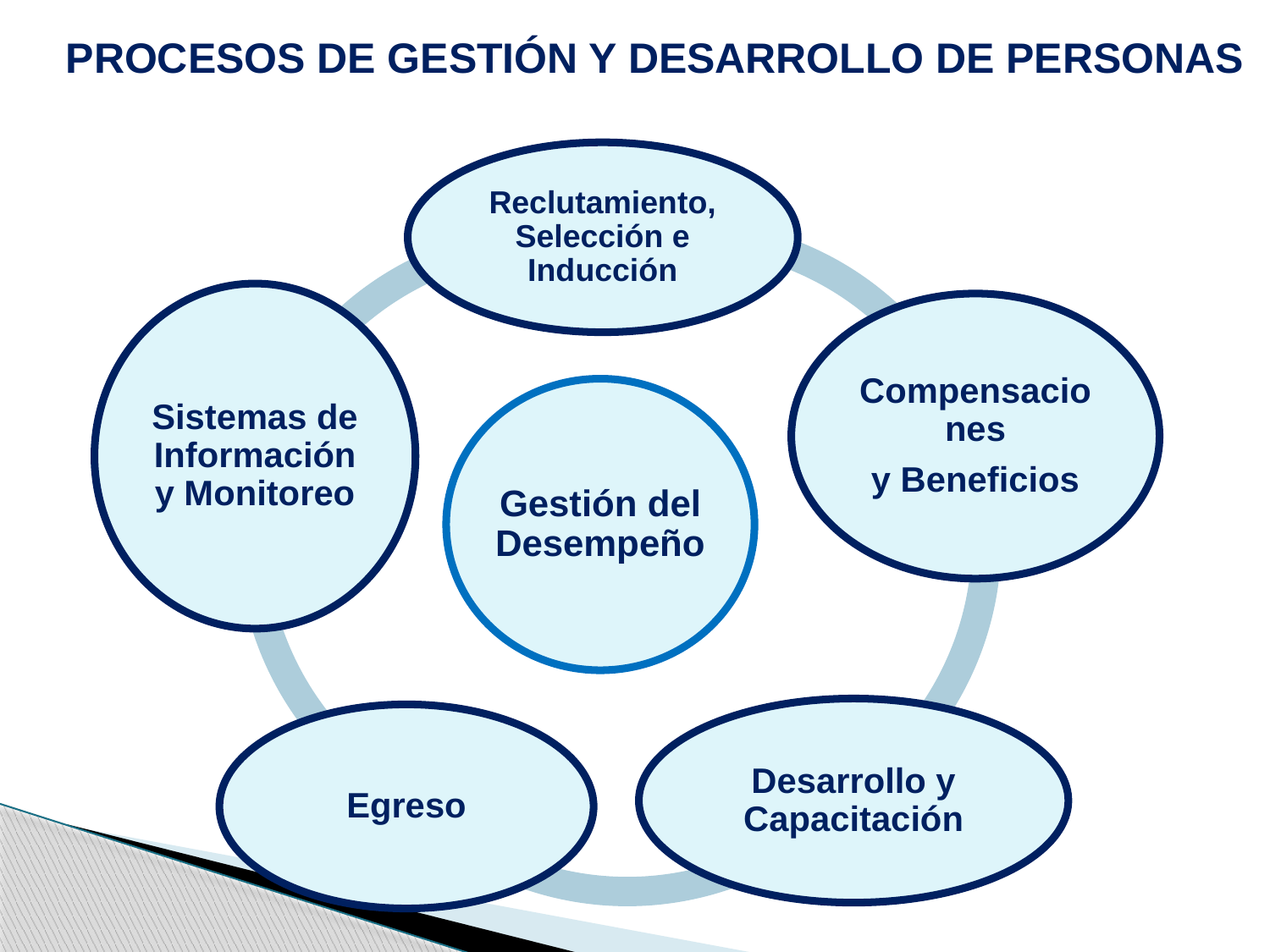

# PROCESOS DE GESTIÓN Y DESARROLLO DE PERSONAS
Gestión del Desempeño
Reclutamiento, Selección e Inducción
Compensaciones
y Beneficios
Desarrollo y Capacitación
Egreso
Sistemas de Información y Monitoreo